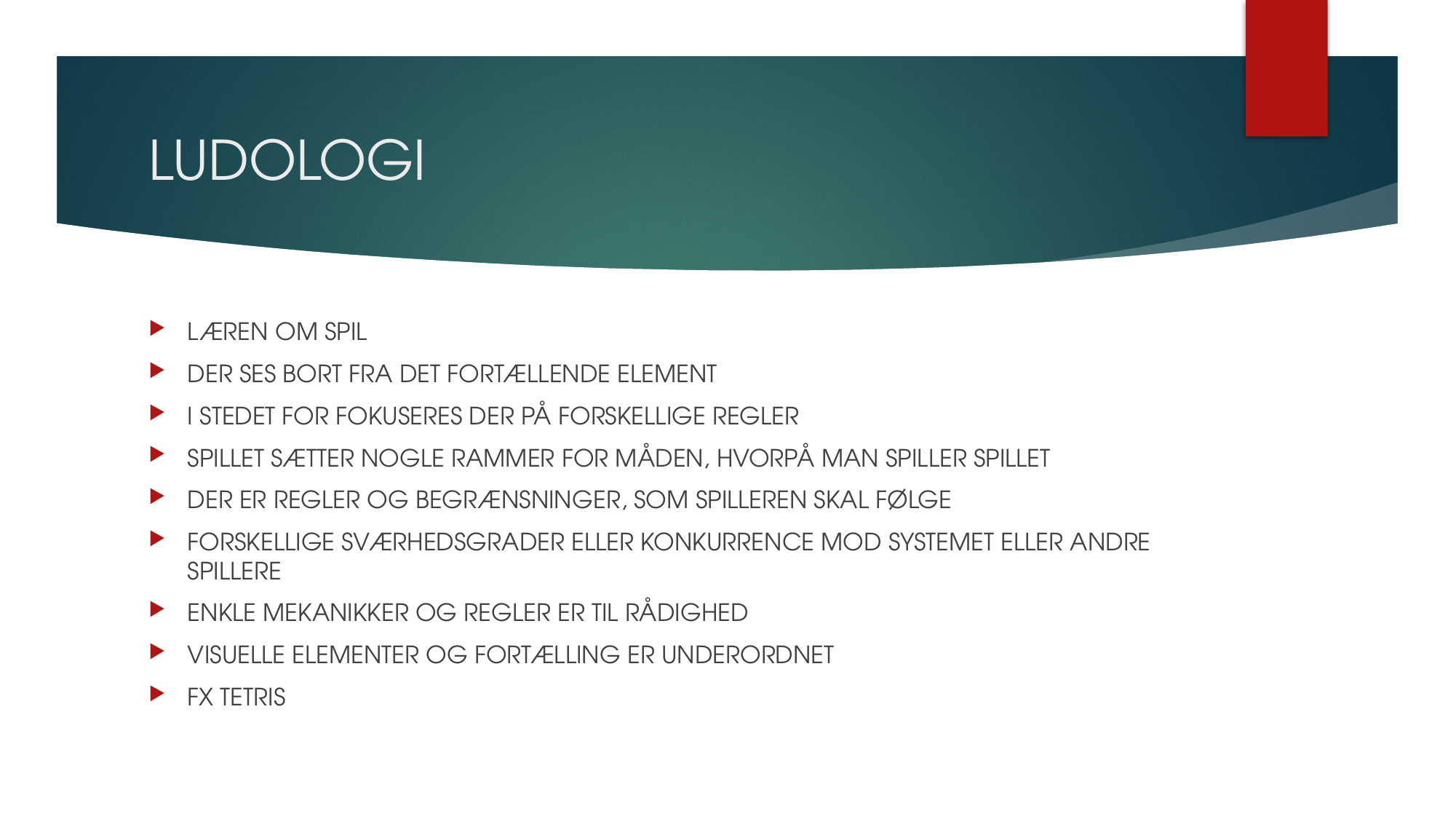

# LUDOLOGI
LÆREN OM SPIL
DER SES BORT FRA DET FORTÆLLENDE ELEMENT
I STEDET FOR FOKUSERES DER PÅ FORSKELLIGE REGLER
SPILLET SÆTTER NOGLE RAMMER FOR MÅDEN, HVORPÅ MAN SPILLER SPILLET
DER ER REGLER OG BEGRÆNSNINGER, SOM SPILLEREN SKAL FØLGE
FORSKELLIGE SVÆRHEDSGRADER ELLER KONKURRENCE MOD SYSTEMET ELLER ANDRE SPILLERE
ENKLE MEKANIKKER OG REGLER ER TIL RÅDIGHED
VISUELLE ELEMENTER OG FORTÆLLING ER UNDERORDNET
FX TETRIS